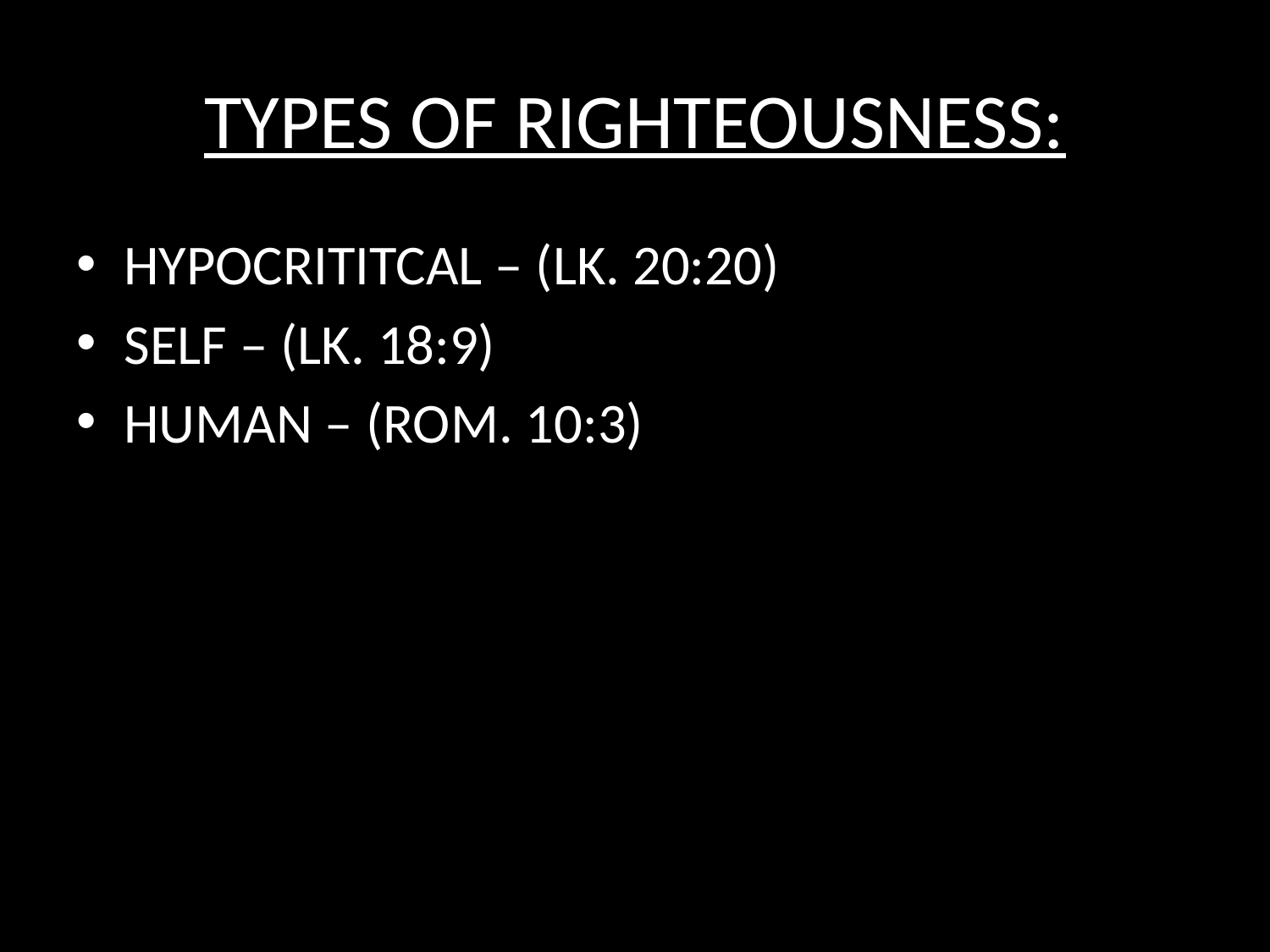

# TYPES OF RIGHTEOUSNESS:
HYPOCRITITCAL – (LK. 20:20)
SELF – (LK. 18:9)
HUMAN – (ROM. 10:3)